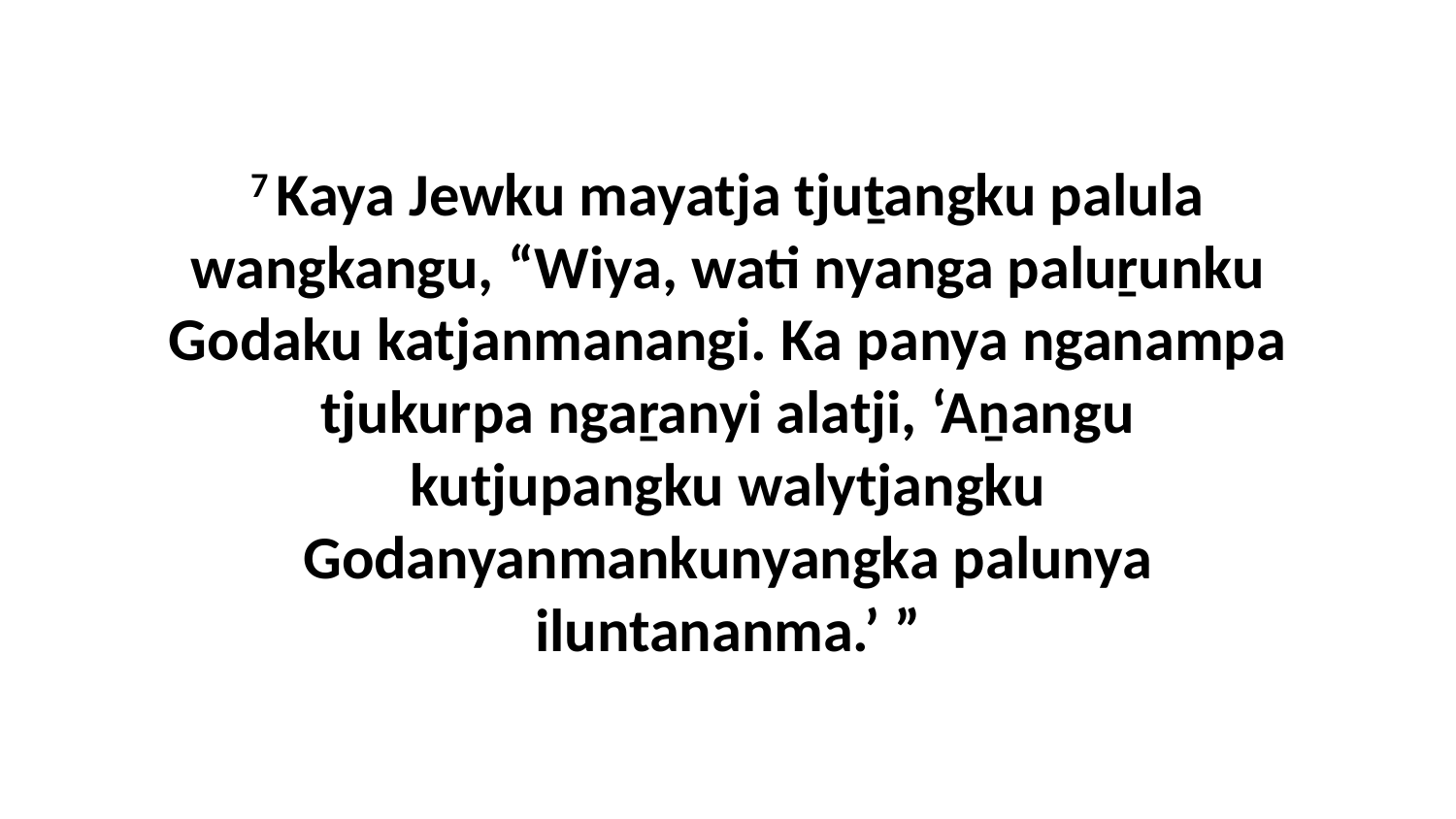

7 Kaya Jewku mayatja tjuṯangku palula wangkangu, “Wiya, wati nyanga paluṟunku Godaku katjanmanangi. Ka panya nganampa tjukurpa ngaṟanyi alatji, ‘Aṉangu kutjupangku walytjangku Godanyanmankunyangka palunya iluntananma.’ ”